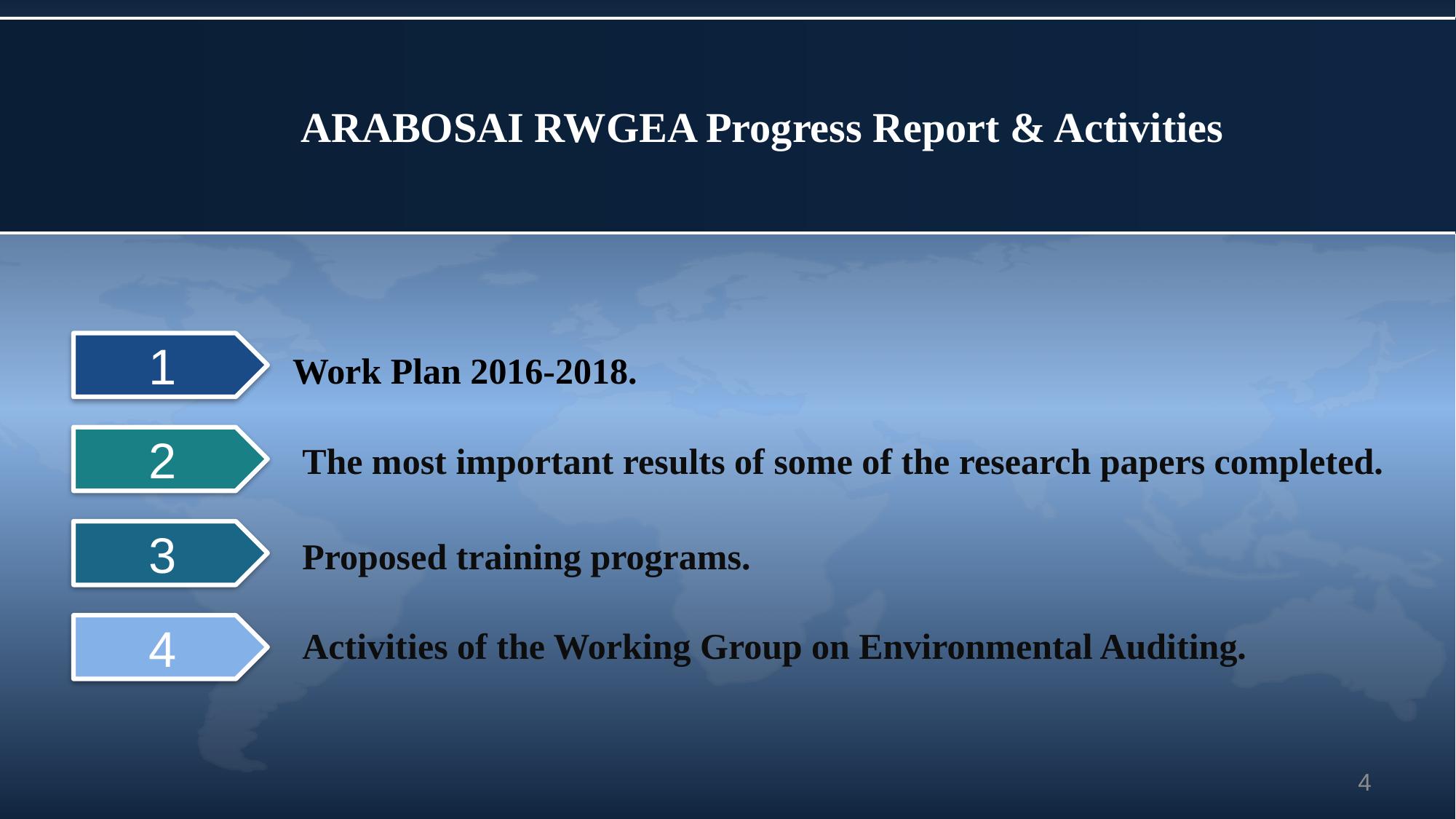

ARABOSAI RWGEA Progress Report & Activities
1
Work Plan 2016-2018.

2
The most important results of some of the research papers completed.

3
Proposed training programs.
4
Activities of the Working Group on Environmental Auditing.
4